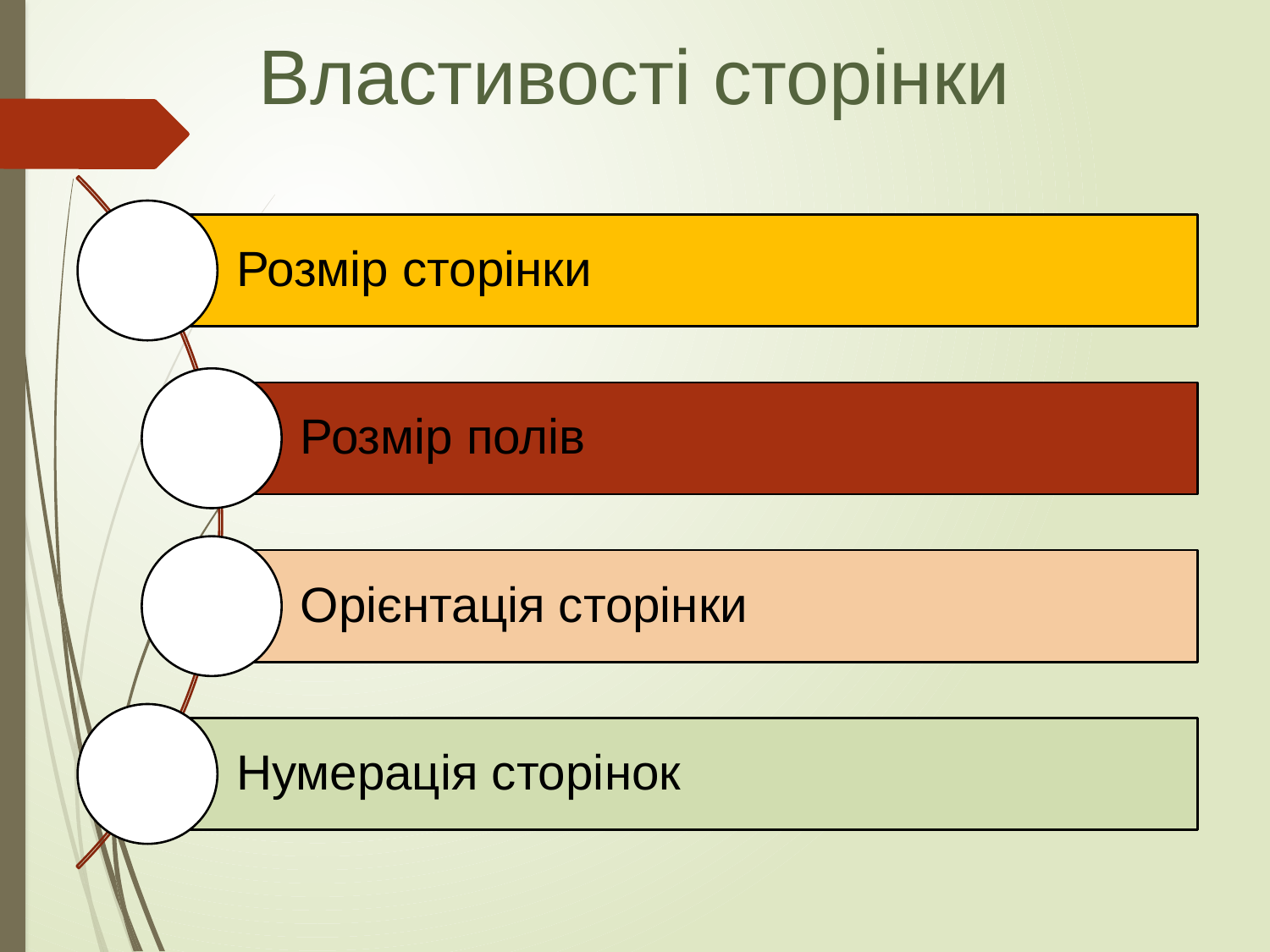

Властивості сторінки
Розмір сторінки
Розмір полів
Орієнтація сторінки
Нумерація сторінок